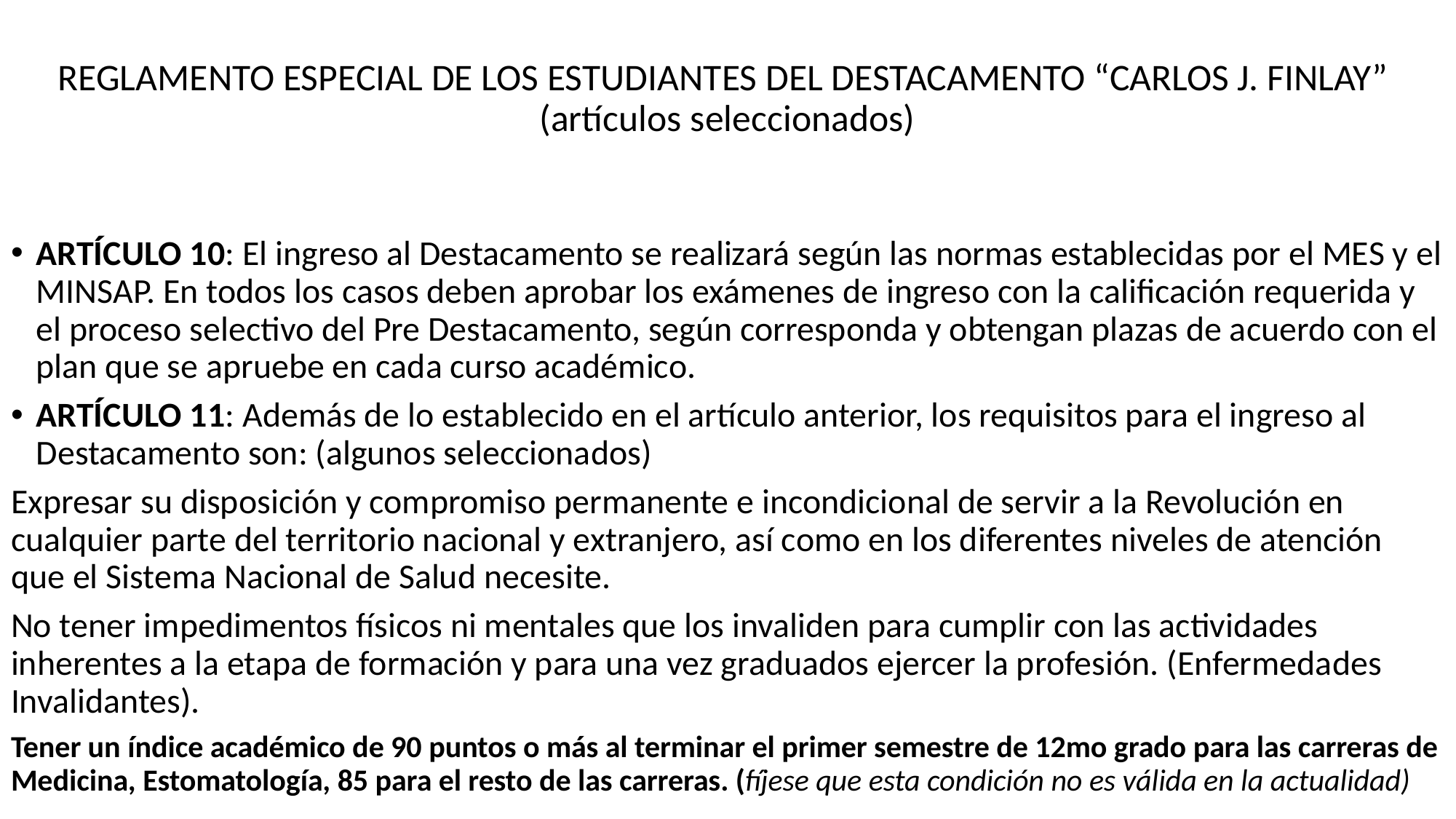

# REGLAMENTO ESPECIAL DE LOS ESTUDIANTES DEL DESTACAMENTO “CARLOS J. FINLAY” (artículos seleccionados)
ARTÍCULO 10: El ingreso al Destacamento se realizará según las normas establecidas por el MES y el MINSAP. En todos los casos deben aprobar los exámenes de ingreso con la calificación requerida y el proceso selectivo del Pre Destacamento, según corresponda y obtengan plazas de acuerdo con el plan que se apruebe en cada curso académico.
ARTÍCULO 11: Además de lo establecido en el artículo anterior, los requisitos para el ingreso al Destacamento son: (algunos seleccionados)
Expresar su disposición y compromiso permanente e incondicional de servir a la Revolución en cualquier parte del territorio nacional y extranjero, así como en los diferentes niveles de atención que el Sistema Nacional de Salud necesite.
No tener impedimentos físicos ni mentales que los invaliden para cumplir con las actividades inherentes a la etapa de formación y para una vez graduados ejercer la profesión. (Enfermedades Invalidantes).
Tener un índice académico de 90 puntos o más al terminar el primer semestre de 12mo grado para las carreras de Medicina, Estomatología, 85 para el resto de las carreras. (fíjese que esta condición no es válida en la actualidad)